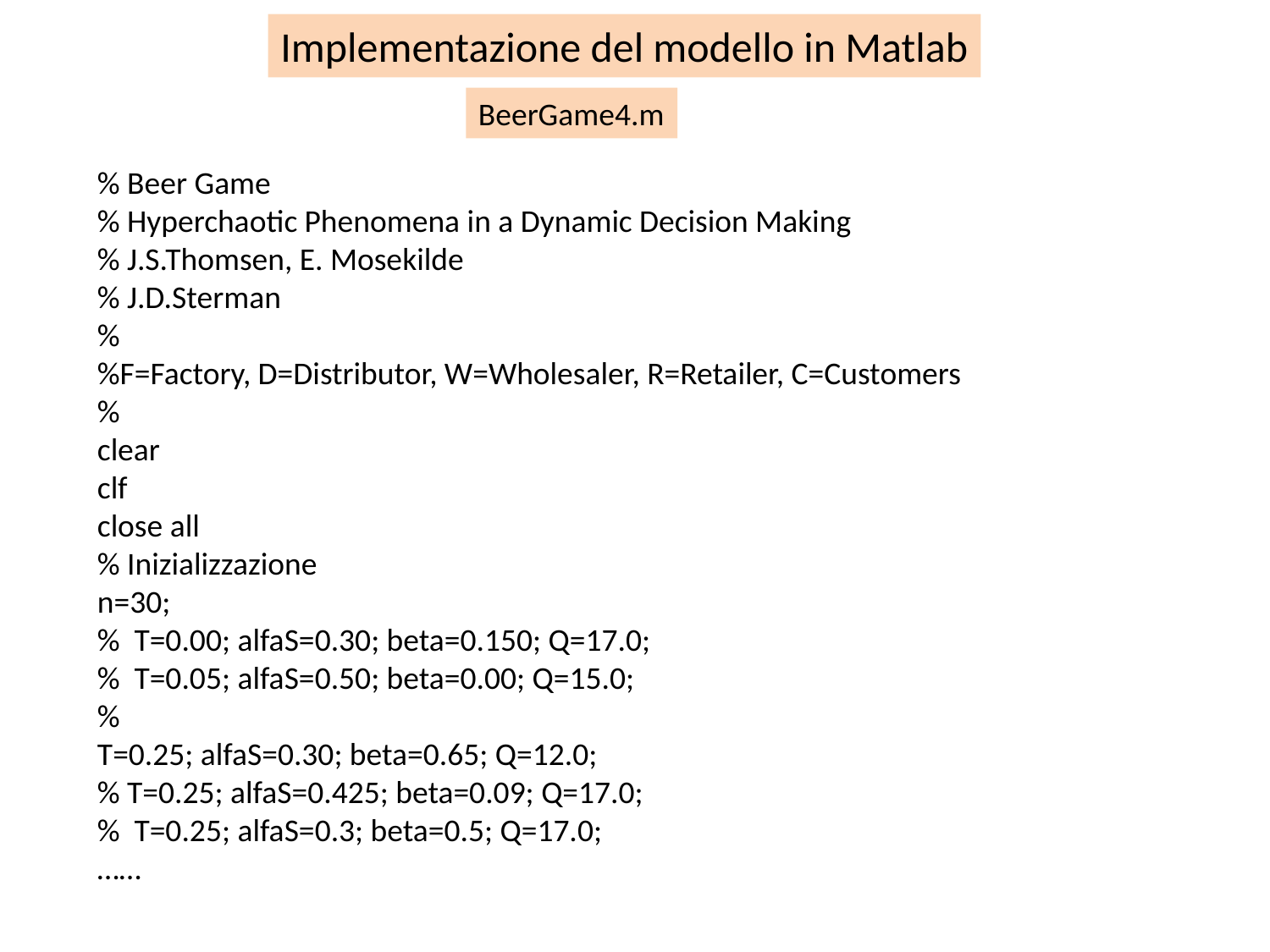

Implementazione del modello in Matlab
BeerGame4.m
% Beer Game
% Hyperchaotic Phenomena in a Dynamic Decision Making
% J.S.Thomsen, E. Mosekilde
% J.D.Sterman
%
%F=Factory, D=Distributor, W=Wholesaler, R=Retailer, C=Customers
%
clear
clf
close all
% Inizializzazione
n=30;
%  T=0.00; alfaS=0.30; beta=0.150; Q=17.0;
%  T=0.05; alfaS=0.50; beta=0.00; Q=15.0;
%
T=0.25; alfaS=0.30; beta=0.65; Q=12.0;
% T=0.25; alfaS=0.425; beta=0.09; Q=17.0;
%  T=0.25; alfaS=0.3; beta=0.5; Q=17.0;
……